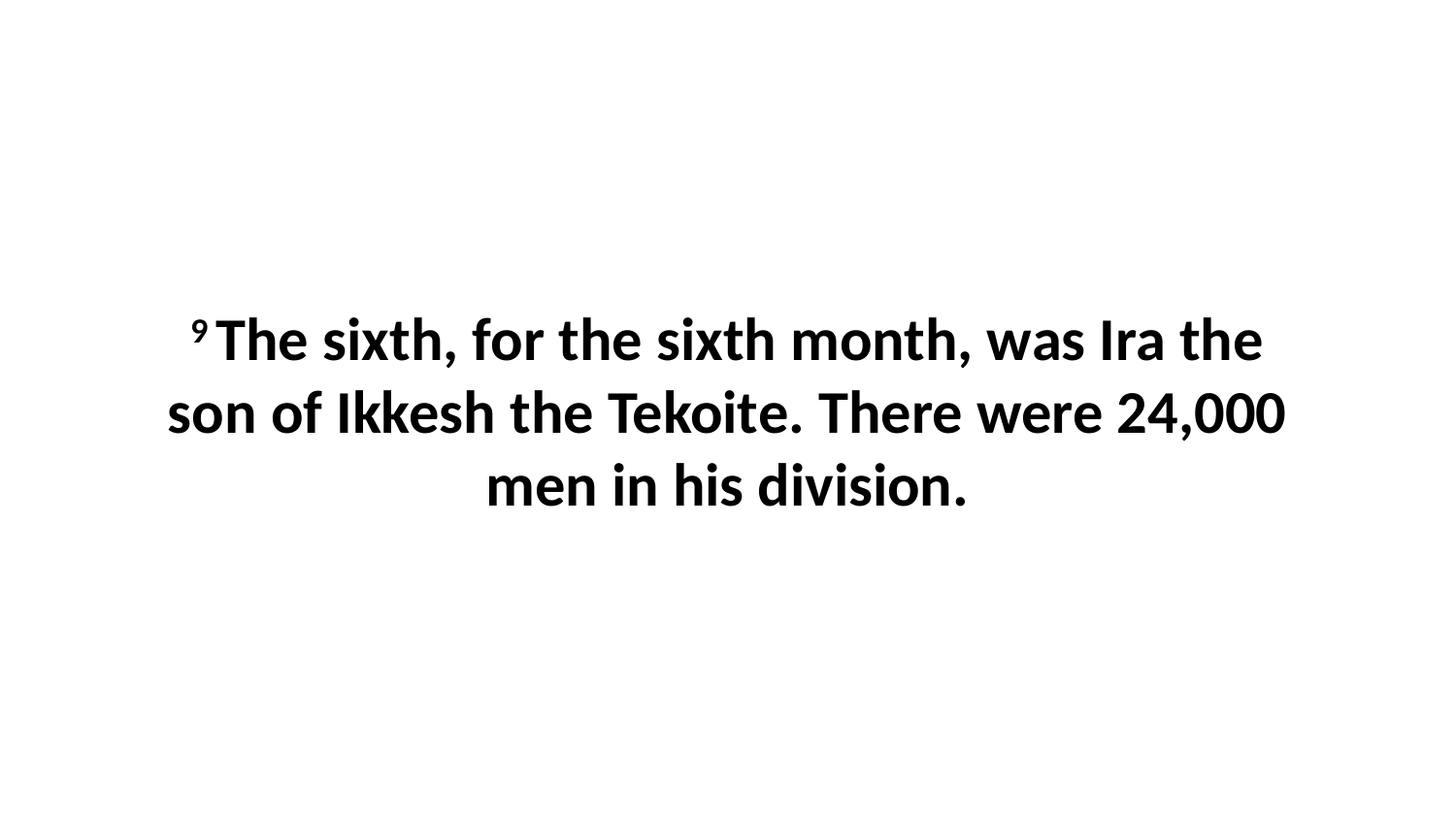

9 The sixth, for the sixth month, was Ira the son of Ikkesh the Tekoite. There were 24,000 men in his division.